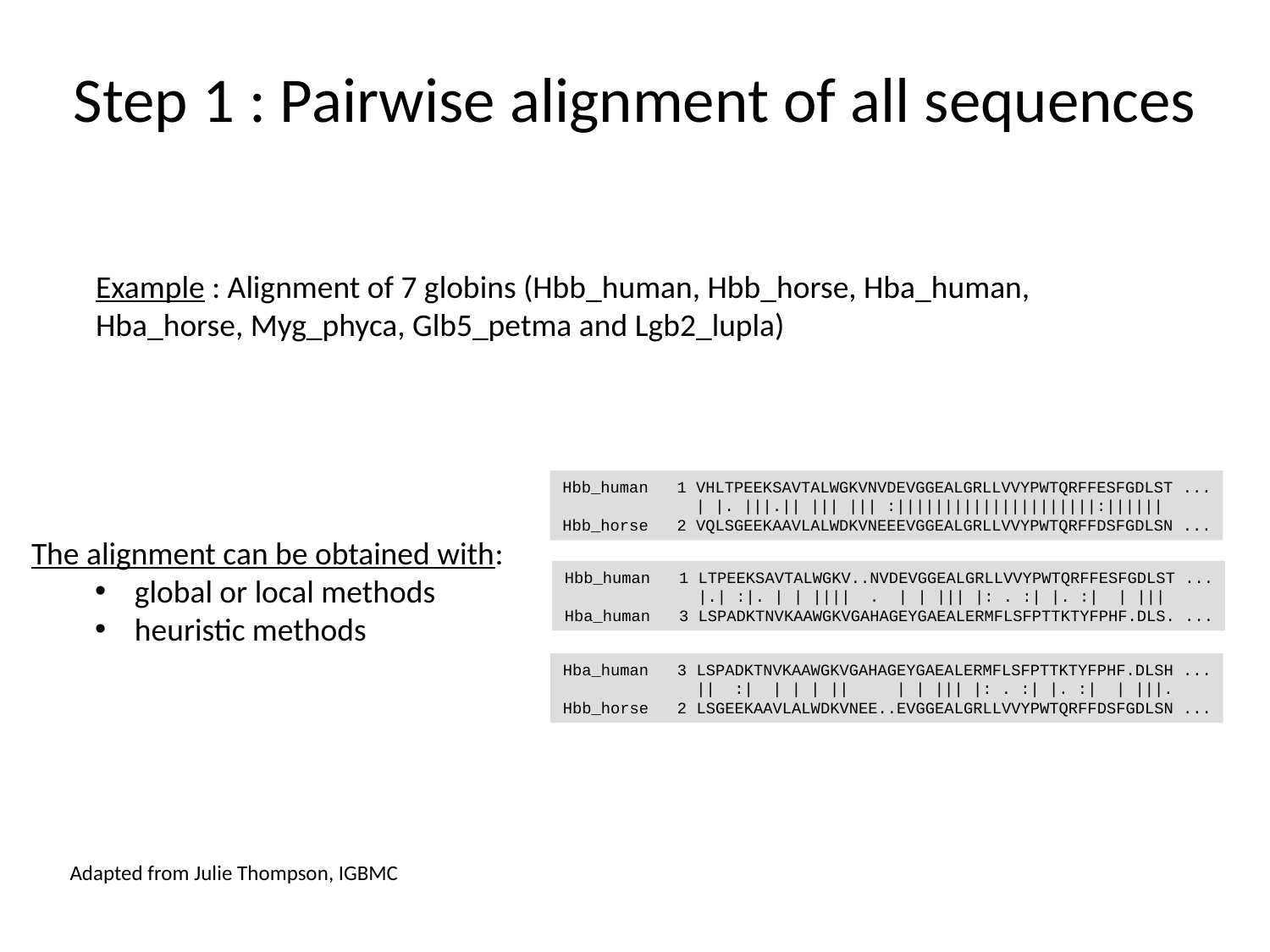

# Step 1 : Pairwise alignment of all sequences
Example : Alignment of 7 globins (Hbb_human, Hbb_horse, Hba_human, Hba_horse, Myg_phyca, Glb5_petma and Lgb2_lupla)
Hbb_human   1 VHLTPEEKSAVTALWGKVNVDEVGGEALGRLLVVYPWTQRFFESFGDLST ...
              | |. |||.|| ||| ||| :|||||||||||||||||||||:||||||
Hbb_horse   2 VQLSGEEKAAVLALWDKVNEEEVGGEALGRLLVVYPWTQRFFDSFGDLSN ...
The alignment can be obtained with:
global or local methods
heuristic methods

Hbb_human   1 LTPEEKSAVTALWGKV..NVDEVGGEALGRLLVVYPWTQRFFESFGDLST ...
              |.| :|. | | ||||  .  | | ||| |: . :| |. :|  | |||
Hba_human   3 LSPADKTNVKAAWGKVGAHAGEYGAEALERMFLSFPTTKTYFPHF.DLS. ...
Hba_human   3 LSPADKTNVKAAWGKVGAHAGEYGAEALERMFLSFPTTKTYFPHF.DLSH ...
              ||  :|  | | | ||     | | ||| |: . :| |. :|  | |||.
Hbb_horse   2 LSGEEKAAVLALWDKVNEE..EVGGEALGRLLVVYPWTQRFFDSFGDLSN ...
Adapted from Julie Thompson, IGBMC